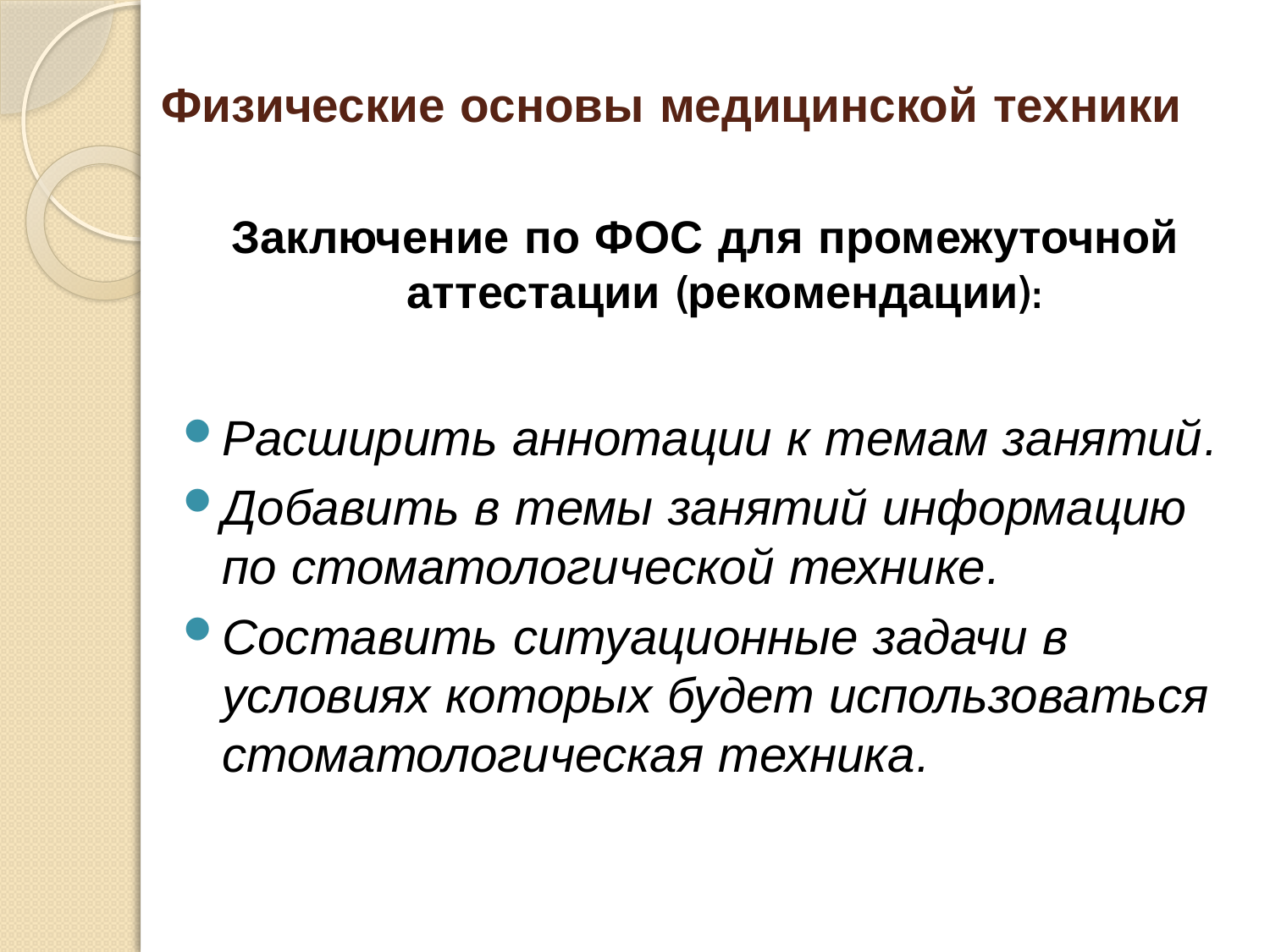

# Физические основы медицинской техники
Заключение по ФОС для промежуточной аттестации (рекомендации):

Расширить аннотации к темам занятий.
Добавить в темы занятий информацию по стоматологической технике.
Составить ситуационные задачи в условиях которых будет использоваться стоматологическая техника.